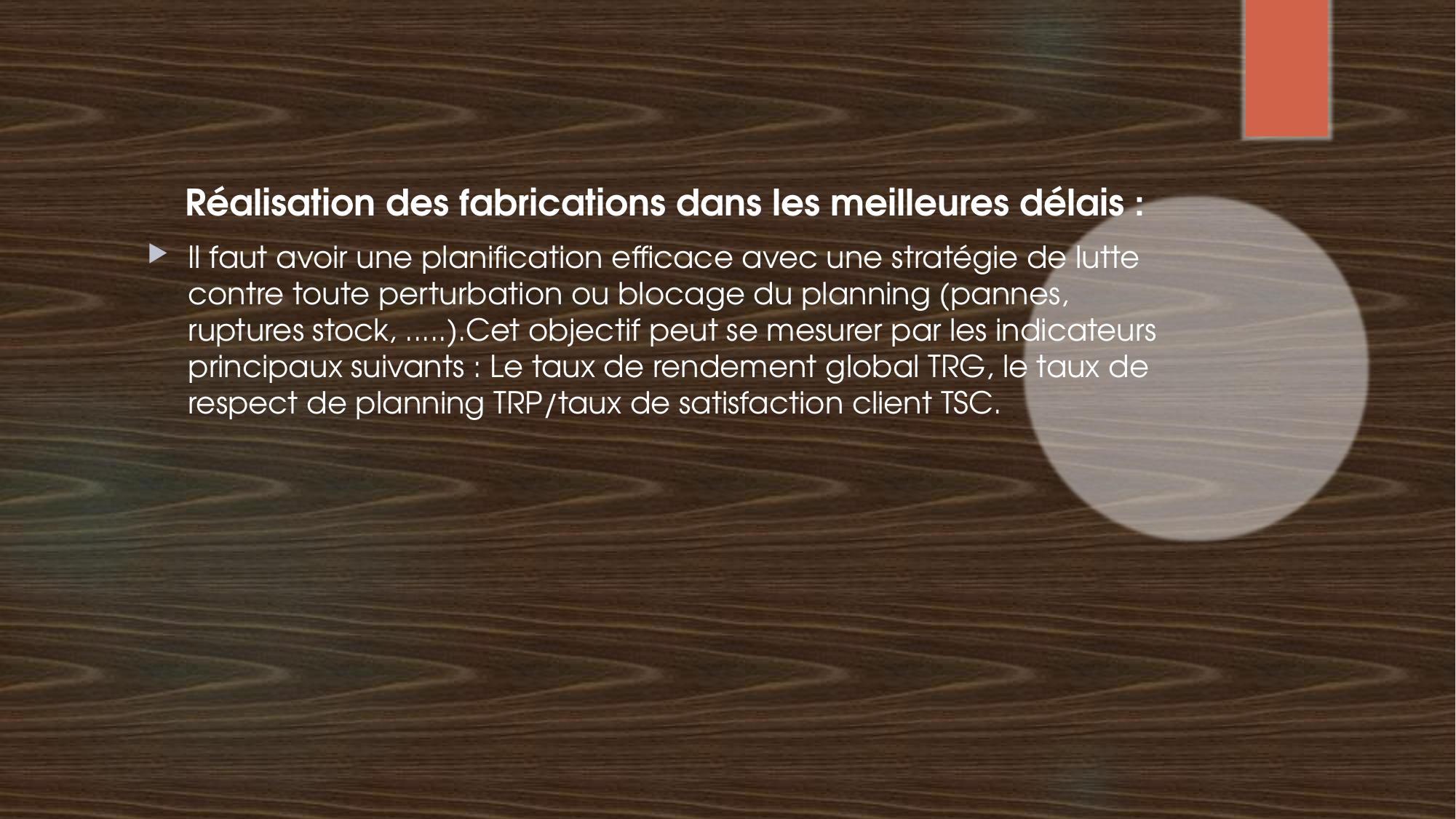

Réalisation des fabrications dans les meilleures délais :
Il faut avoir une planification efficace avec une stratégie de lutte contre toute perturbation ou blocage du planning (pannes, ruptures stock, .....).Cet objectif peut se mesurer par les indicateurs principaux suivants : Le taux de rendement global TRG, le taux de respect de planning TRP/taux de satisfaction client TSC.